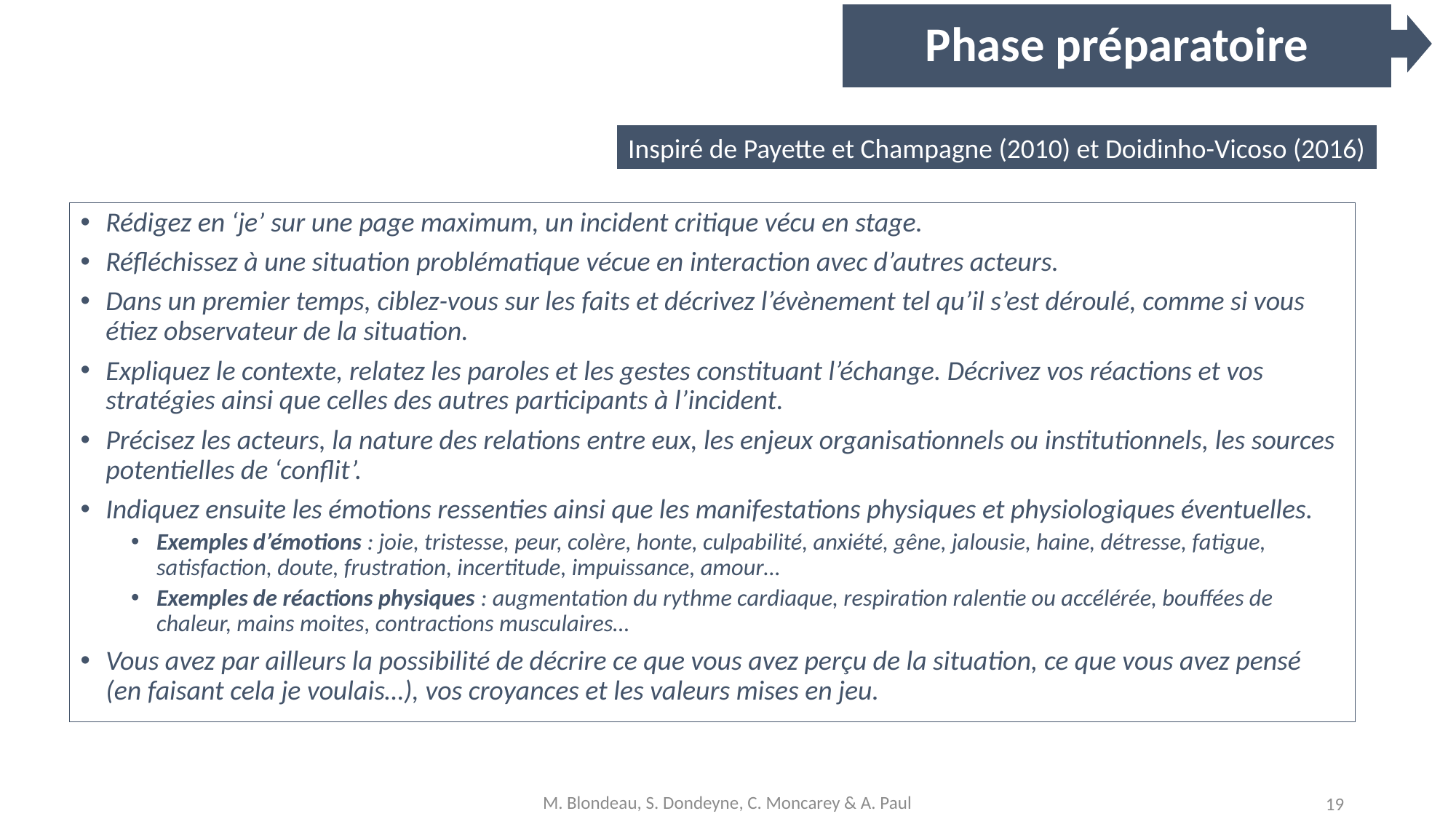

Phase préparatoire

Inspiré de Payette et Champagne (2010) et Doidinho-Vicoso (2016)
Rédigez en ‘je’ sur une page maximum, un incident critique vécu en stage.
Réfléchissez à une situation problématique vécue en interaction avec d’autres acteurs.
Dans un premier temps, ciblez-vous sur les faits et décrivez l’évènement tel qu’il s’est déroulé, comme si vous étiez observateur de la situation.
Expliquez le contexte, relatez les paroles et les gestes constituant l’échange. Décrivez vos réactions et vos stratégies ainsi que celles des autres participants à l’incident.
Précisez les acteurs, la nature des relations entre eux, les enjeux organisationnels ou institutionnels, les sources potentielles de ‘conflit’.
Indiquez ensuite les émotions ressenties ainsi que les manifestations physiques et physiologiques éventuelles.
Exemples d’émotions : joie, tristesse, peur, colère, honte, culpabilité, anxiété, gêne, jalousie, haine, détresse, fatigue, satisfaction, doute, frustration, incertitude, impuissance, amour…
Exemples de réactions physiques : augmentation du rythme cardiaque, respiration ralentie ou accélérée, bouffées de chaleur, mains moites, contractions musculaires…
Vous avez par ailleurs la possibilité de décrire ce que vous avez perçu de la situation, ce que vous avez pensé (en faisant cela je voulais…), vos croyances et les valeurs mises en jeu.
M. Blondeau, S. Dondeyne, C. Moncarey & A. Paul
19